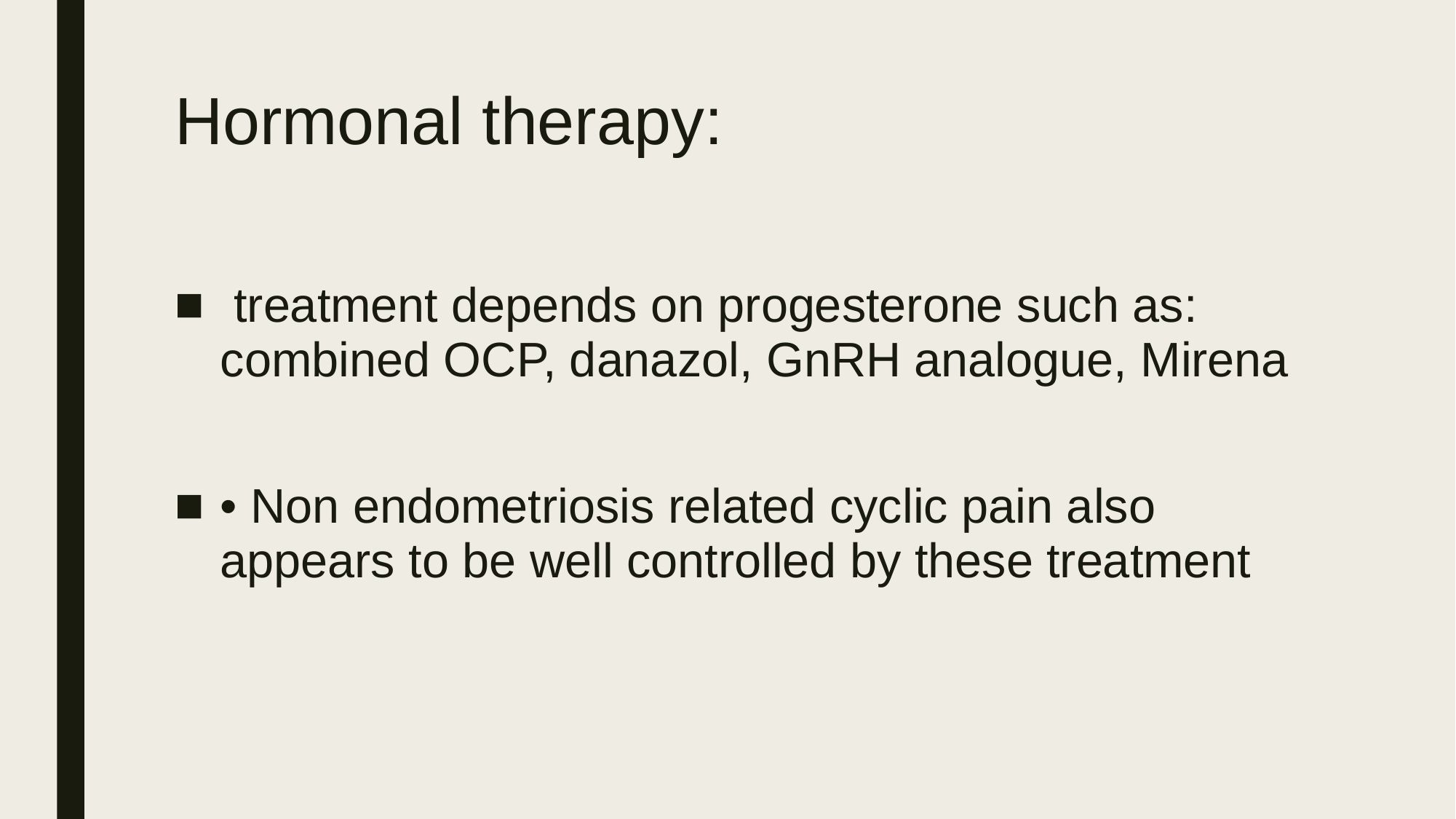

# Hormonal therapy:
 treatment depends on progesterone such as: combined OCP, danazol, GnRH analogue, Mirena

‏• Non endometriosis related cyclic pain also appears to be well controlled by these treatment